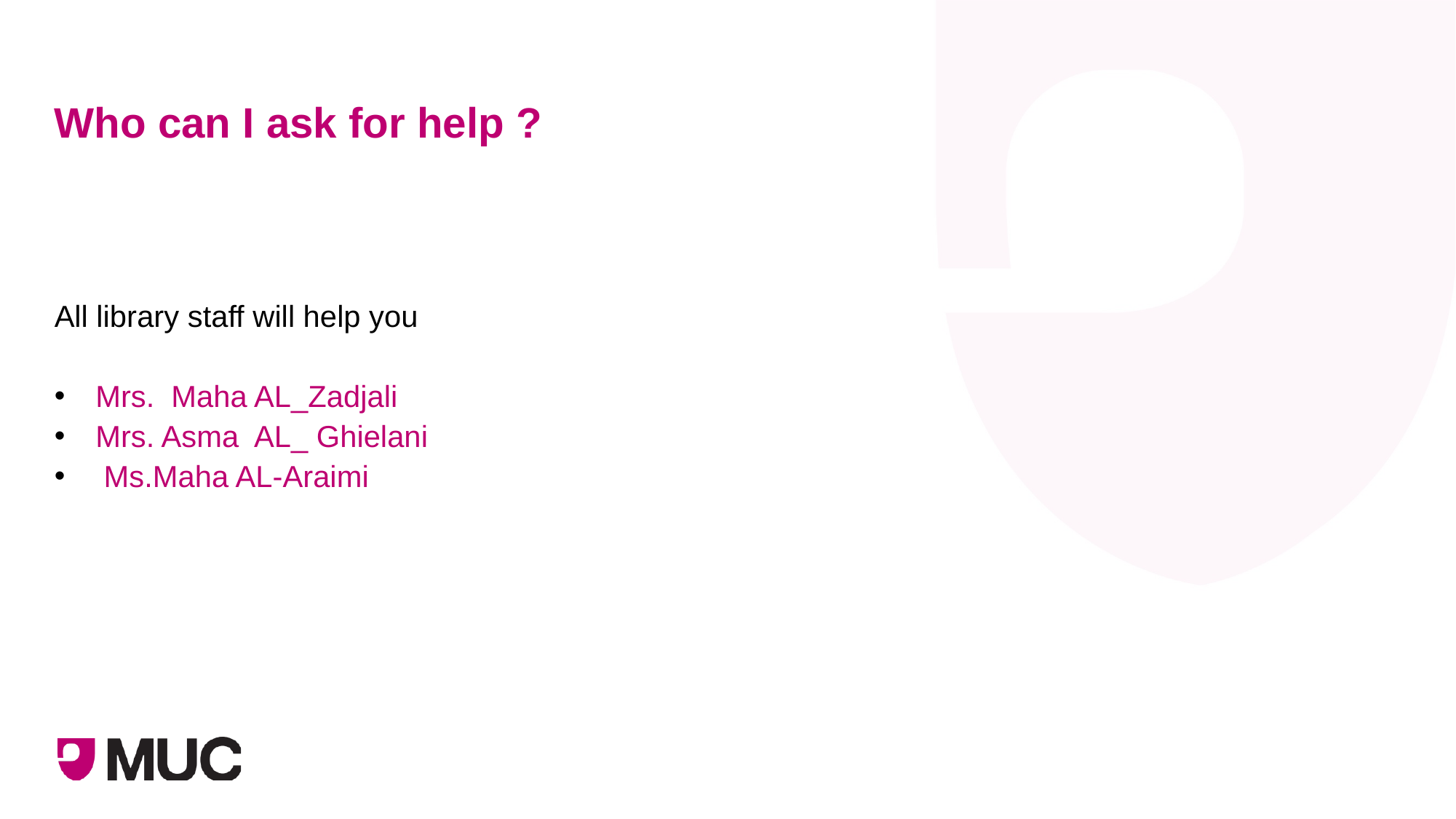

Who can I ask for help ?

All library staff will help you

Mrs.  Maha AL_Zadjali
Mrs. Asma  AL_ Ghielani
 Ms.Maha AL-Araimi